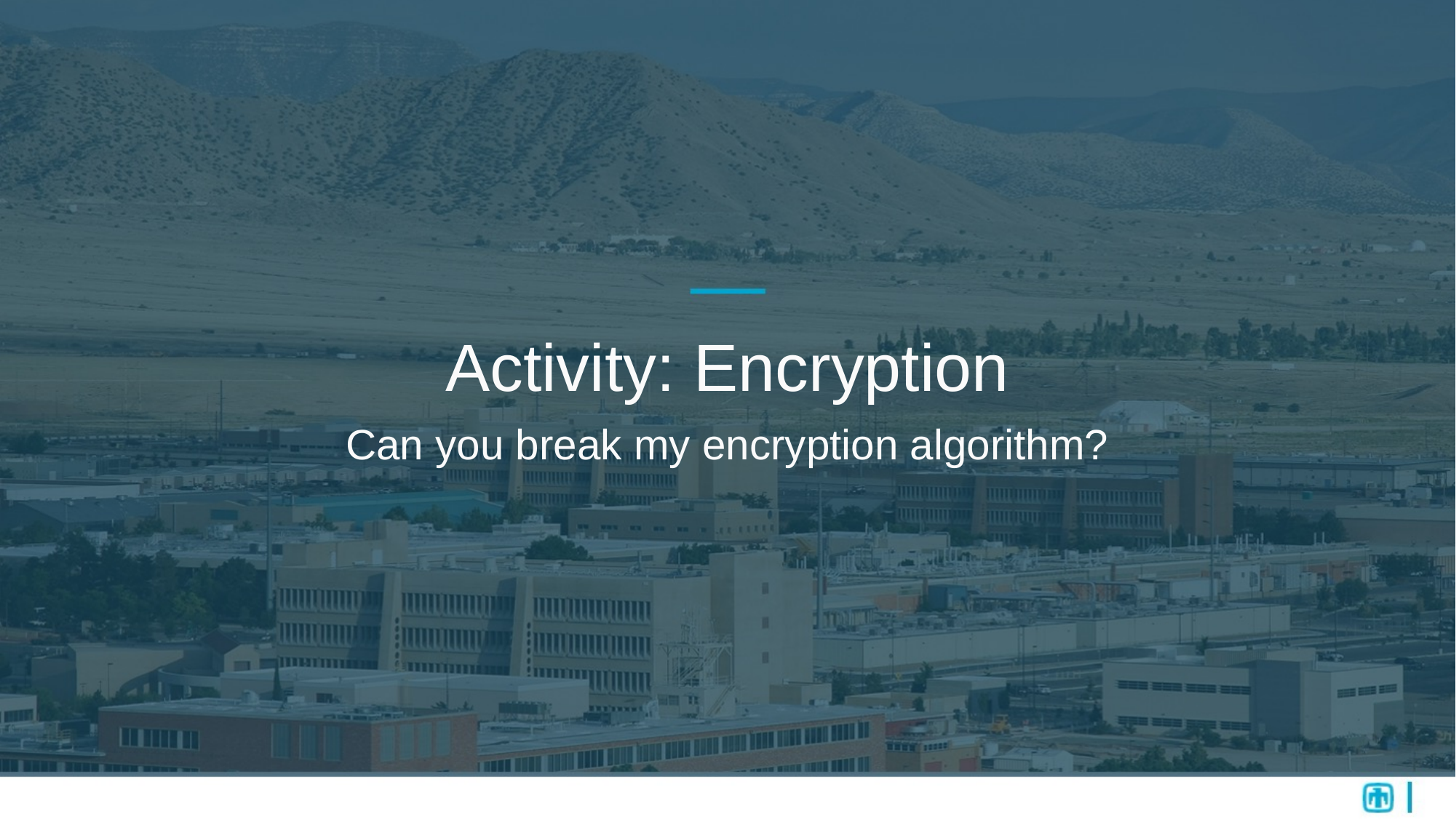

# Activity: Encryption
Can you break my encryption algorithm?